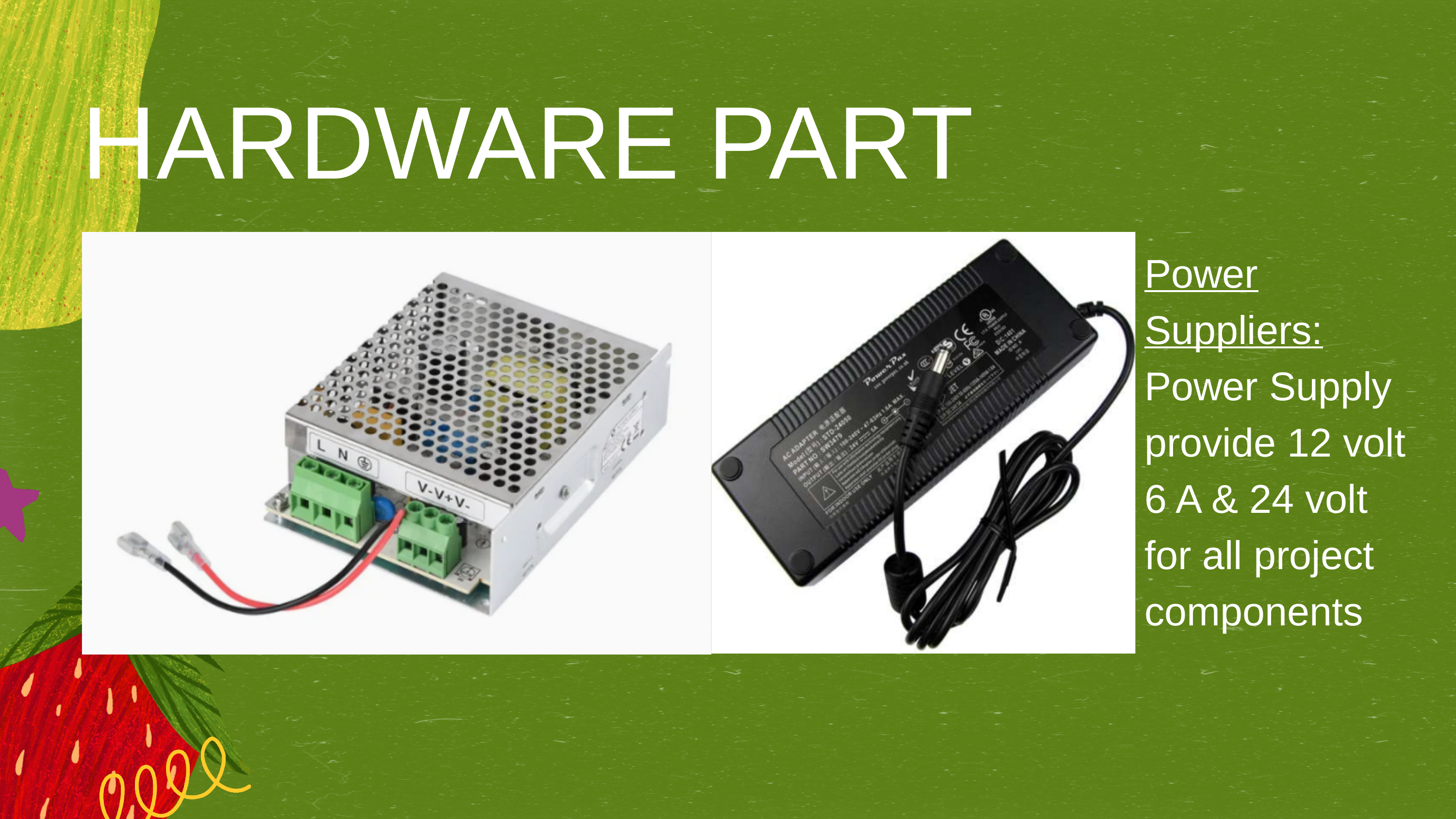

HARDWARE PART

Power Suppliers: Power Supply provide 12 volt 6 A & 24 volt  for all project components